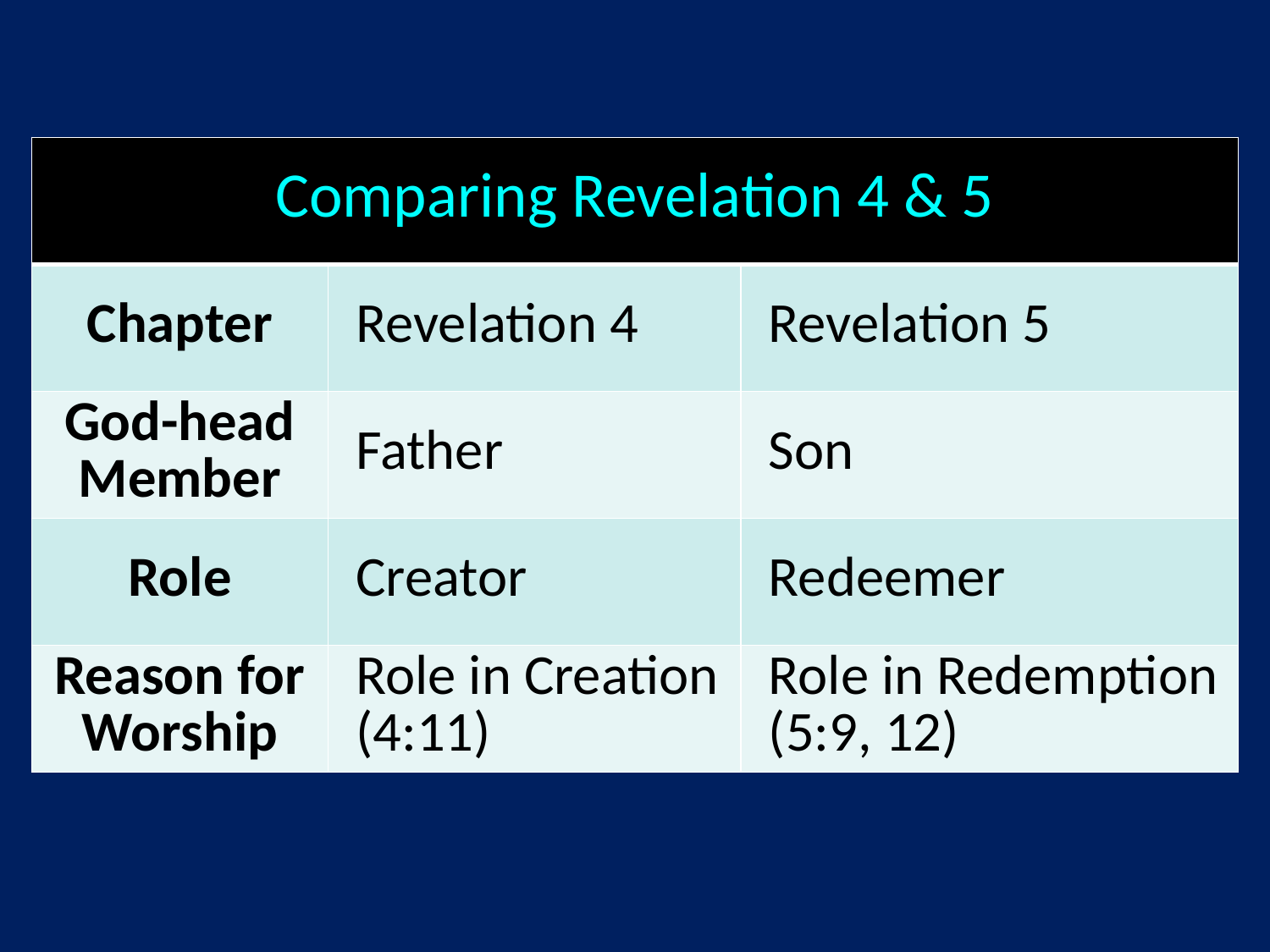

| Comparing Revelation 4 & 5 |  |  |
| --- | --- | --- |
| Chapter | Revelation 4 | Revelation 5 |
| God-head Member | Father | Son |
| Role | Creator | Redeemer |
| Reason for Worship | Role in Creation (4:11) | Role in Redemption (5:9, 12) |